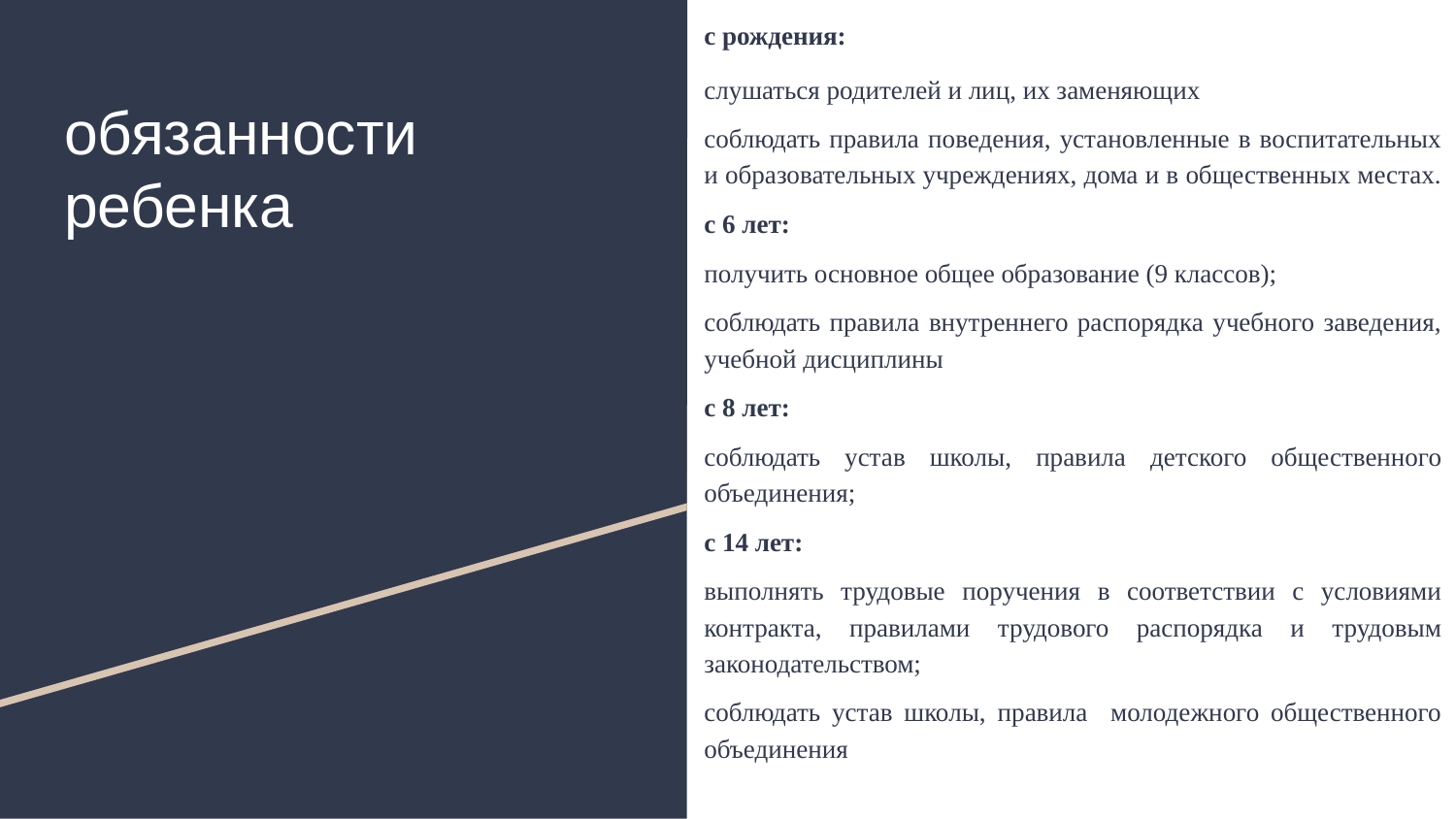

с рождения:
слушаться родителей и лиц, их заменяющих
соблюдать правила поведения, установленные в воспитательных и образовательных учреждениях, дома и в общественных местах.
с 6 лет:
получить основное общее образование (9 классов);
соблюдать правила внутреннего распорядка учебного заведения, учебной дисциплины
с 8 лет:
соблюдать устав школы, правила детского общественного объединения;
с 14 лет:
выполнять трудовые поручения в соответствии с условиями контракта, правилами трудового распорядка и трудовым законодательством;
соблюдать устав школы, правила  молодежного общественного объединения

# обязанности ребенка